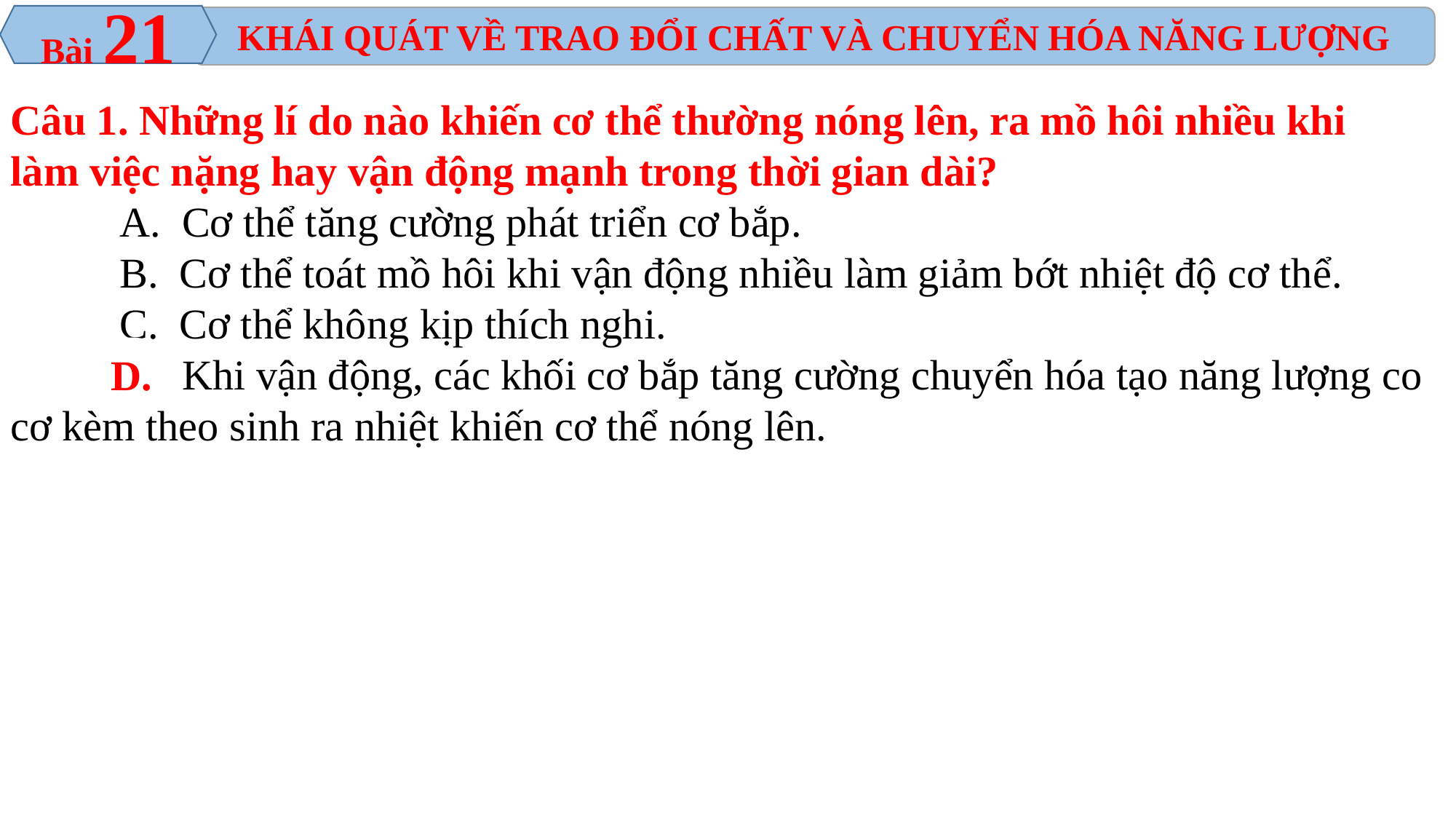

Bài 21
KHÁI QUÁT VỀ TRAO ĐỔI CHẤT VÀ CHUYỂN HÓA NĂNG LƯỢNG
Câu 1. Những lí do nào khiến cơ thể thường nóng lên, ra mồ hôi nhiều khi làm việc nặng hay vận động mạnh trong thời gian dài?
	A.  Cơ thể tăng cường phát triển cơ bắp.
	B.  Cơ thể toát mồ hôi khi vận động nhiều làm giảm bớt nhiệt độ cơ thể.
	C.  Cơ thể không kịp thích nghi.
	D.  Khi vận động, các khối cơ bắp tăng cường chuyển hóa tạo năng lượng co cơ kèm theo sinh ra nhiệt khiến cơ thể nóng lên.
D.